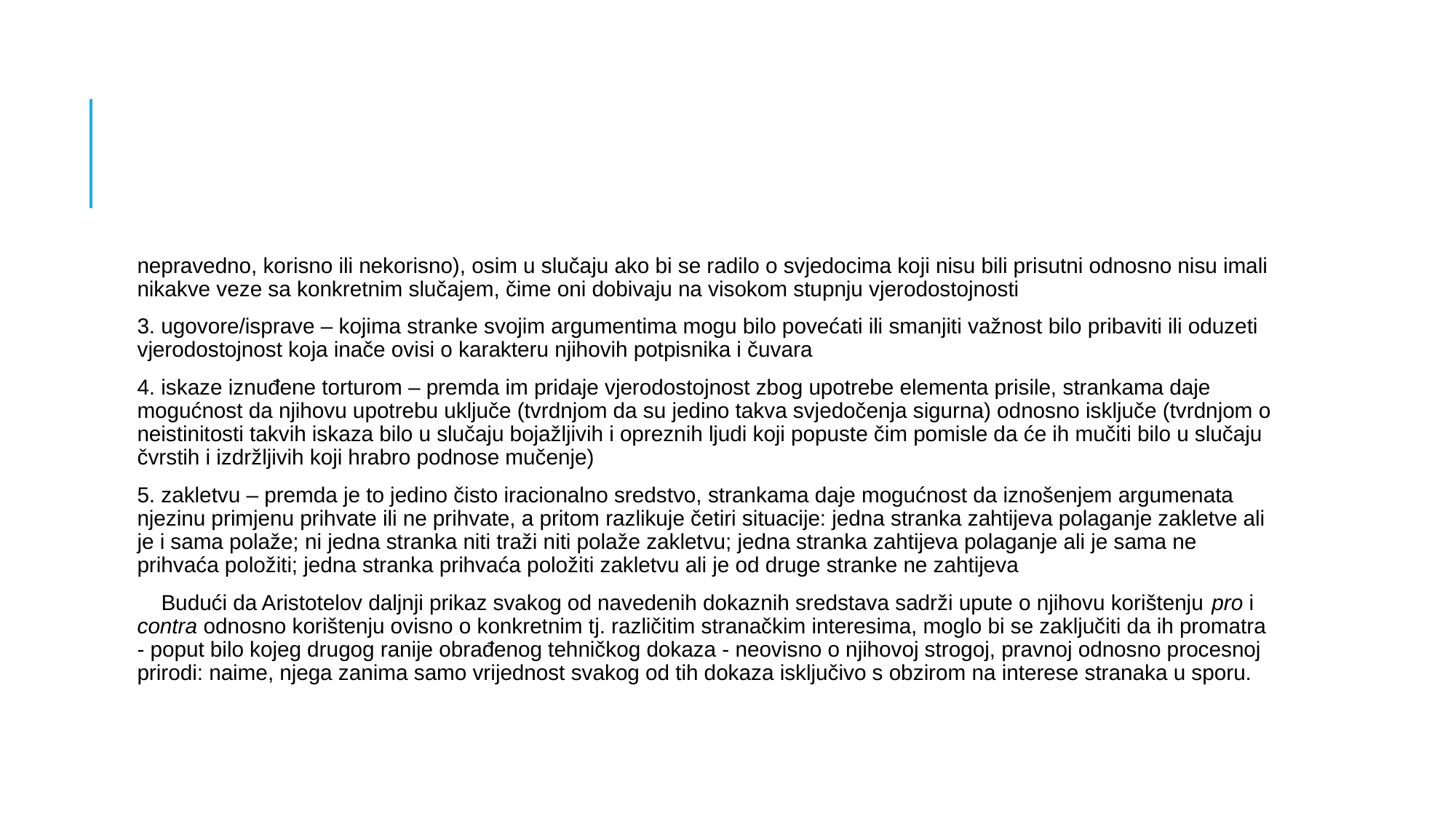

#
nepravedno, korisno ili nekorisno), osim u slučaju ako bi se radilo o svjedocima koji nisu bili prisutni odnosno nisu imali nikakve veze sa konkretnim slučajem, čime oni dobivaju na visokom stupnju vjerodostojnosti
3. ugovore/isprave – kojima stranke svojim argumentima mogu bilo povećati ili smanjiti važnost bilo pribaviti ili oduzeti vjerodostojnost koja inače ovisi o karakteru njihovih potpisnika i čuvara
4. iskaze iznuđene torturom – premda im pridaje vjerodostojnost zbog upotrebe elementa prisile, strankama daje mogućnost da njihovu upotrebu uključe (tvrdnjom da su jedino takva svjedočenja sigurna) odnosno isključe (tvrdnjom o neistinitosti takvih iskaza bilo u slučaju bojažljivih i opreznih ljudi koji popuste čim pomisle da će ih mučiti bilo u slučaju čvrstih i izdržljivih koji hrabro podnose mučenje)
5. zakletvu – premda je to jedino čisto iracionalno sredstvo, strankama daje mogućnost da iznošenjem argumenata njezinu primjenu prihvate ili ne prihvate, a pritom razlikuje četiri situacije: jedna stranka zahtijeva polaganje zakletve ali je i sama polaže; ni jedna stranka niti traži niti polaže zakletvu; jedna stranka zahtijeva polaganje ali je sama ne prihvaća položiti; jedna stranka prihvaća položiti zakletvu ali je od druge stranke ne zahtijeva
    Budući da Aristotelov daljnji prikaz svakog od navedenih dokaznih sredstava sadrži upute o njihovu korištenju pro i contra odnosno korištenju ovisno o konkretnim tj. različitim stranačkim interesima, moglo bi se zaključiti da ih promatra - poput bilo kojeg drugog ranije obrađenog tehničkog dokaza - neovisno o njihovoj strogoj, pravnoj odnosno procesnoj prirodi: naime, njega zanima samo vrijednost svakog od tih dokaza isključivo s obzirom na interese stranaka u sporu.